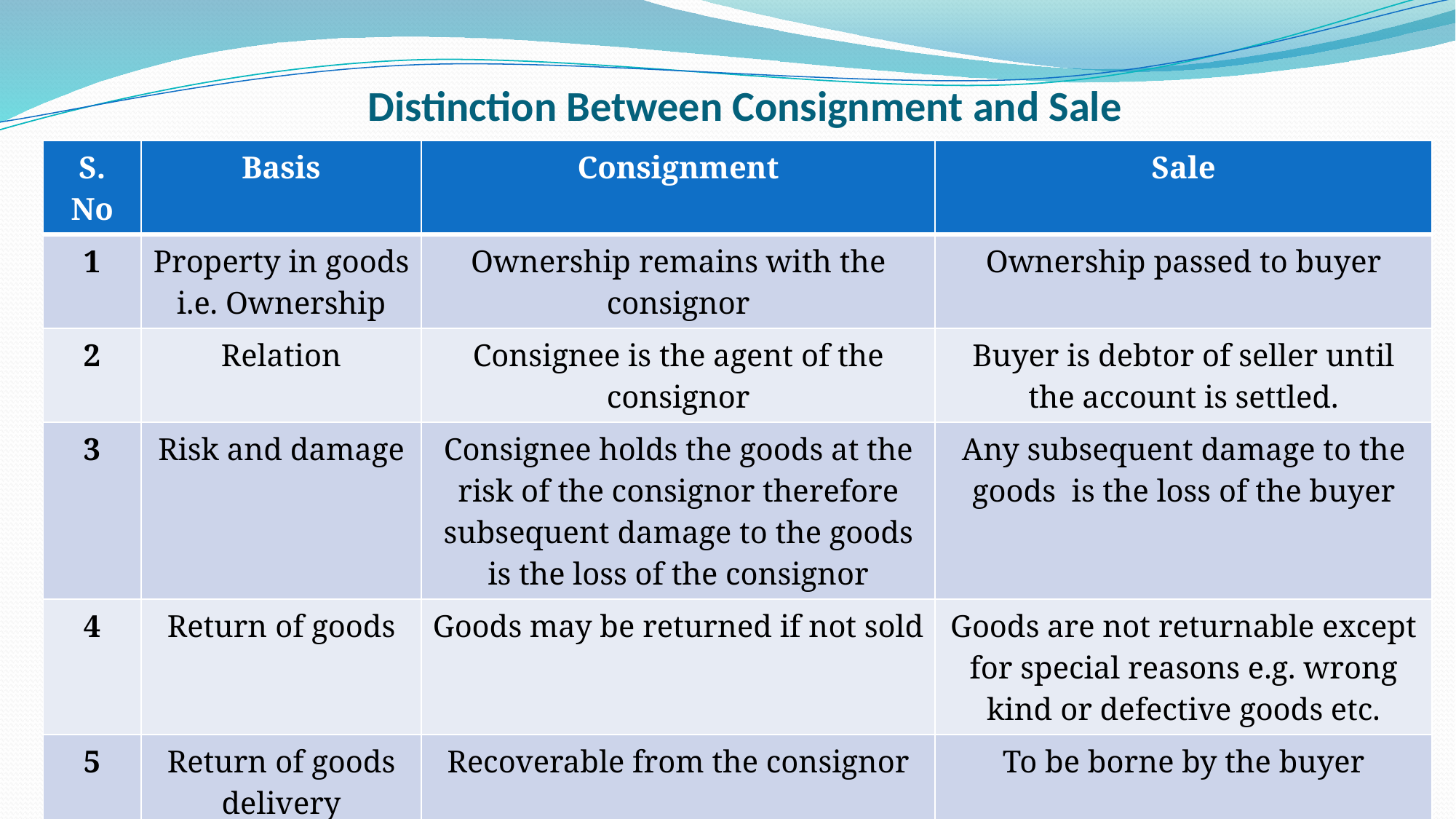

# Distinction Between Consignment and Sale
| S. No | Basis | Consignment | Sale |
| --- | --- | --- | --- |
| 1 | Property in goods i.e. Ownership | Ownership remains with the consignor | Ownership passed to buyer |
| 2 | Relation | Consignee is the agent of the consignor | Buyer is debtor of seller until the account is settled. |
| 3 | Risk and damage | Consignee holds the goods at the risk of the consignor therefore subsequent damage to the goods is the loss of the consignor | Any subsequent damage to the goods is the loss of the buyer |
| 4 | Return of goods | Goods may be returned if not sold | Goods are not returnable except for special reasons e.g. wrong kind or defective goods etc. |
| 5 | Return of goods delivery | Recoverable from the consignor | To be borne by the buyer |
| 6 | Forwarding letter | Proforma invoice | Invoice |